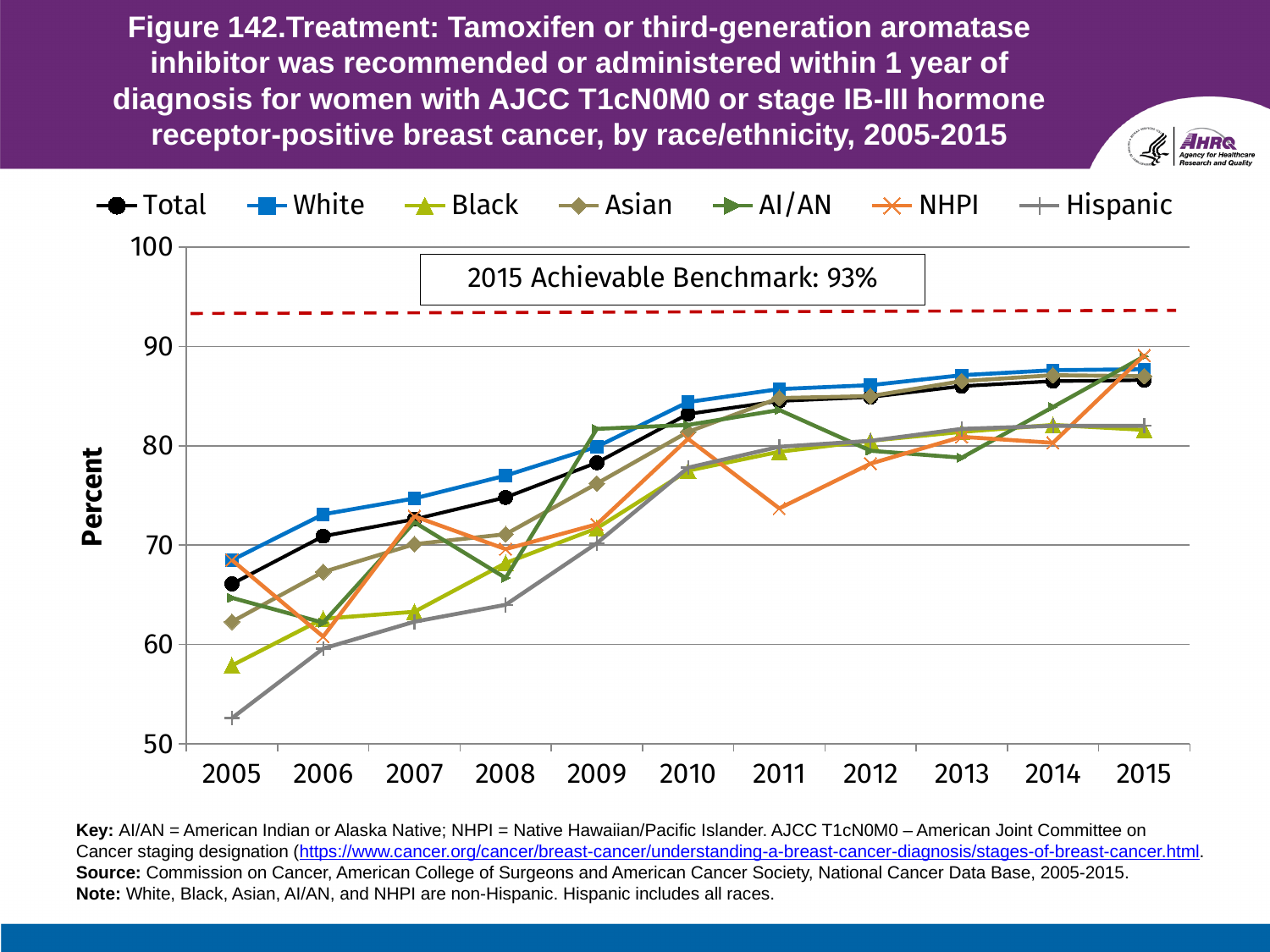

# Figure 142.Treatment: Tamoxifen or third-generation aromatase inhibitor was recommended or administered within 1 year of diagnosis for women with AJCC T1cN0M0 or stage IB-III hormone receptor-positive breast cancer, by race/ethnicity, 2005-2015

### Chart

| Category | Total | White | Black | Asian | AI/AN | NHPI | Hispanic |
|---|---|---|---|---|---|---|---|
| 2005 | 66.1 | 68.5 | 57.9 | 62.3 | 64.7 | 68.5 | 52.6 |
| 2006 | 70.9 | 73.1 | 62.6 | 67.3 | 62.2 | 60.8 | 59.6 |
| 2007 | 72.6 | 74.7 | 63.3 | 70.1 | 72.3 | 72.9 | 62.3 |
| 2008 | 74.8 | 77.0 | 68.2 | 71.1 | 66.7 | 69.6 | 64.0 |
| 2009 | 78.3 | 79.9 | 71.7 | 76.2 | 81.7 | 72.1 | 70.2 |
| 2010 | 83.2 | 84.4 | 77.5 | 81.4 | 82.1 | 80.7 | 77.8 |
| 2011 | 84.5 | 85.7 | 79.4 | 84.8 | 83.6 | 73.7 | 79.9 |
| 2012 | 84.9 | 86.1 | 80.5 | 85.0 | 79.5 | 78.2 | 80.5 |
| 2013 | 86.0 | 87.1 | 81.4 | 86.5 | 78.8 | 80.9 | 81.7 |
| 2014 | 86.5 | 87.6 | 82.1 | 87.1 | 83.9 | 80.3 | 82.0 |
| 2015 | 86.6 | 87.7 | 81.6 | 87.0 | 89.0 | 89.1 | 82.0 |
Key: AI/AN = American Indian or Alaska Native; NHPI = Native Hawaiian/Pacific Islander. AJCC T1cN0M0 – American Joint Committee on Cancer staging designation (https://www.cancer.org/cancer/breast-cancer/understanding-a-breast-cancer-diagnosis/stages-of-breast-cancer.html.
Source: Commission on Cancer, American College of Surgeons and American Cancer Society, National Cancer Data Base, 2005-2015.
Note: White, Black, Asian, AI/AN, and NHPI are non-Hispanic. Hispanic includes all races.